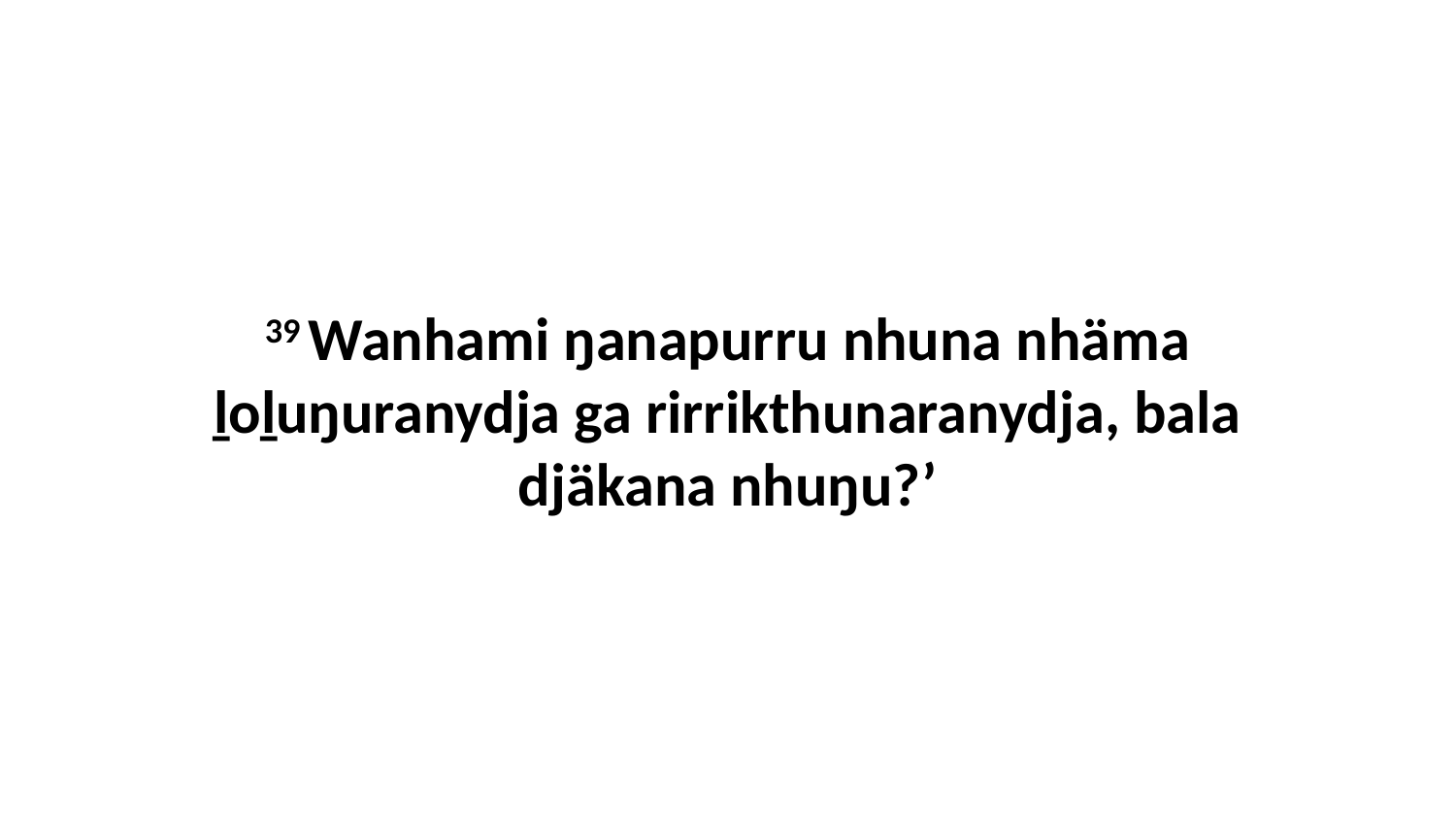

39 Wanhami ŋanapurru nhuna nhäma ḻoḻuŋuranydja ga rirrikthunaranydja, bala djäkana nhuŋu?’